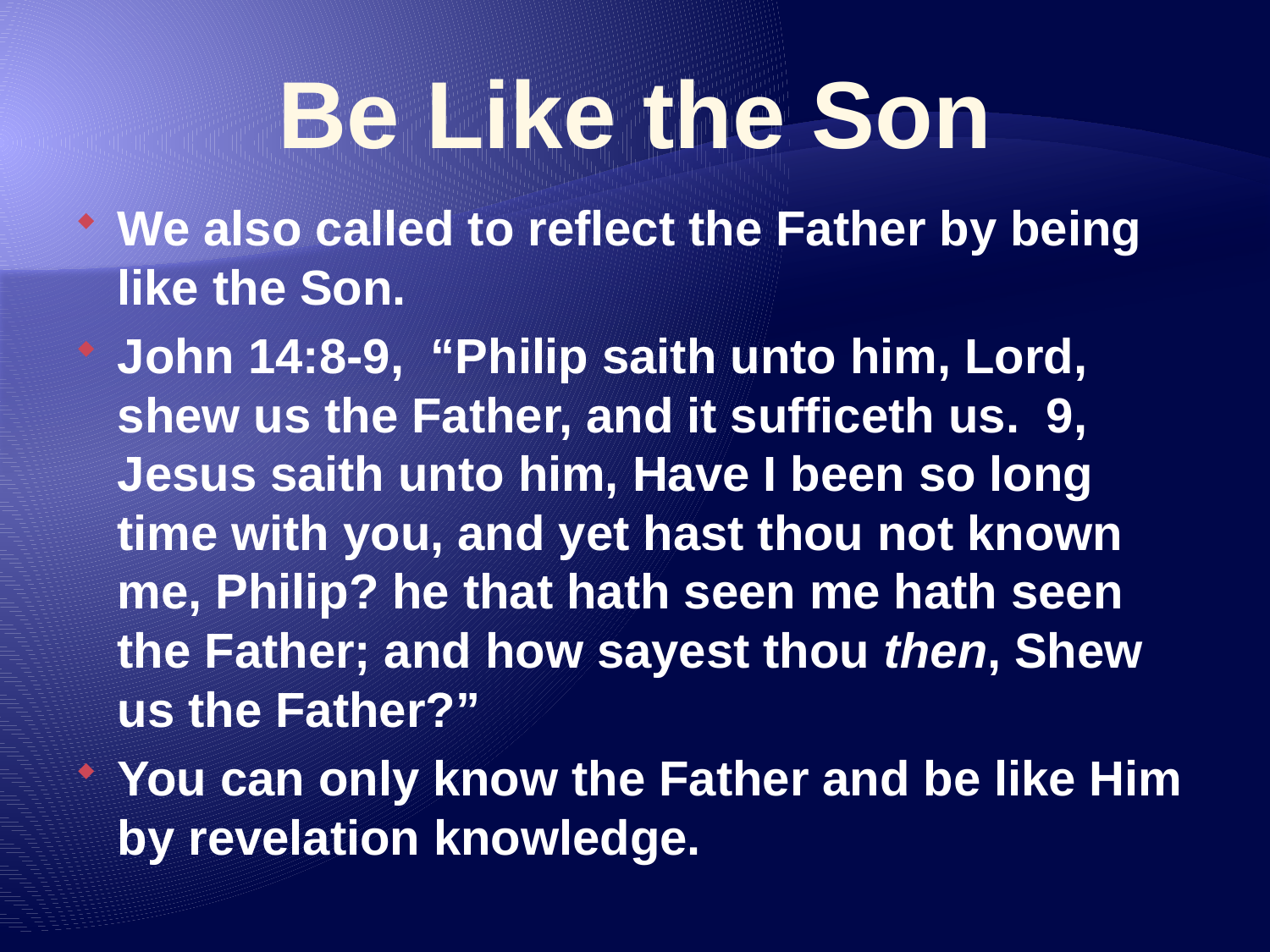

# Be Like the Son
We also called to reflect the Father by being like the Son.
John 14:8-9,  “Philip saith unto him, Lord, shew us the Father, and it sufficeth us.  9,  Jesus saith unto him, Have I been so long time with you, and yet hast thou not known me, Philip? he that hath seen me hath seen the Father; and how sayest thou then, Shew us the Father?”
You can only know the Father and be like Him by revelation knowledge.